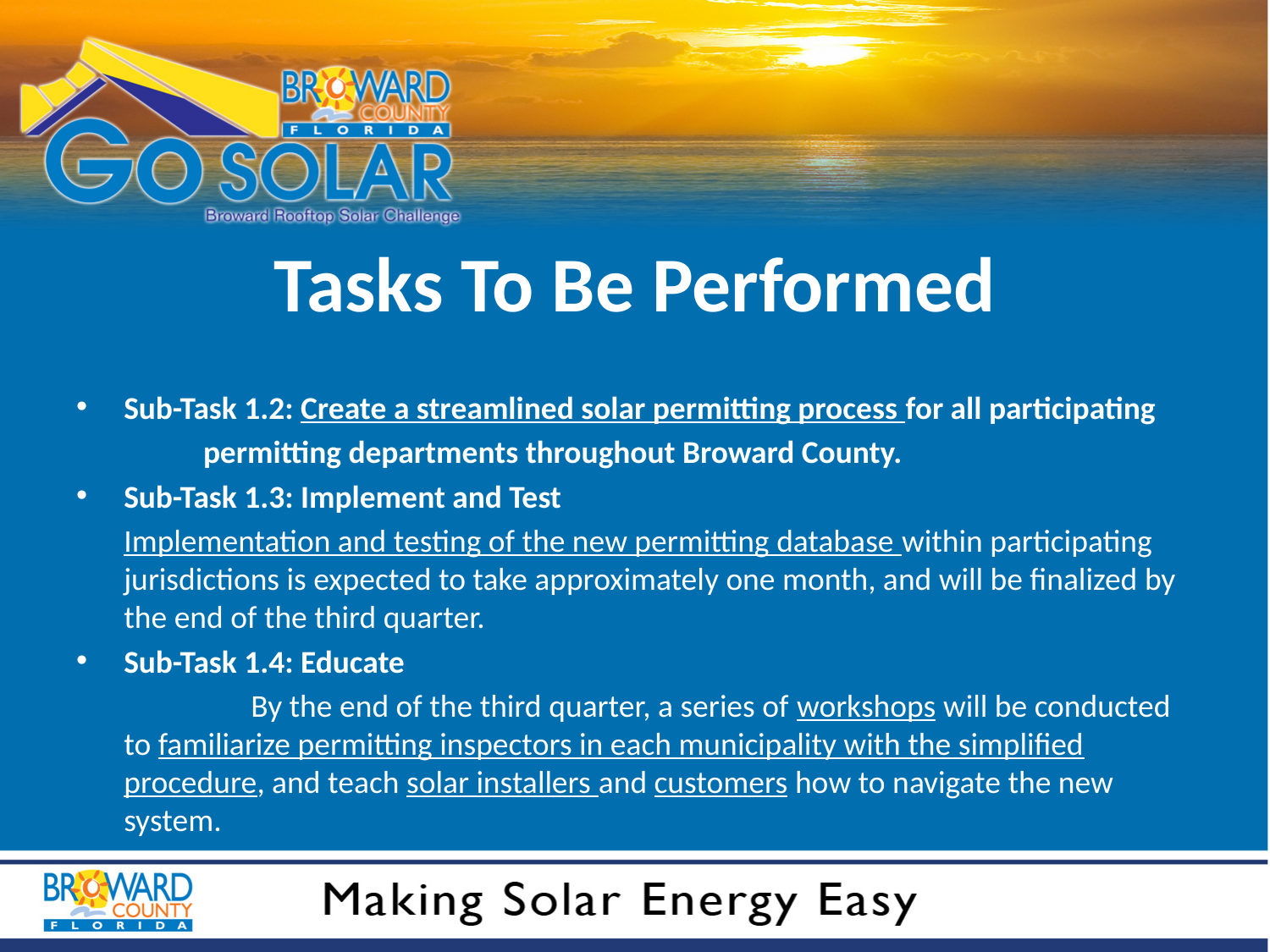

# Tasks To Be Performed
Sub-Task 1.2: Create a streamlined solar permitting process for all participating
	permitting departments throughout Broward County.
Sub-Task 1.3: Implement and Test
Implementation and testing of the new permitting database within participating jurisdictions is expected to take approximately one month, and will be finalized by the end of the third quarter.
Sub-Task 1.4: Educate
	By the end of the third quarter, a series of workshops will be conducted to familiarize permitting inspectors in each municipality with the simplified procedure, and teach solar installers and customers how to navigate the new system.